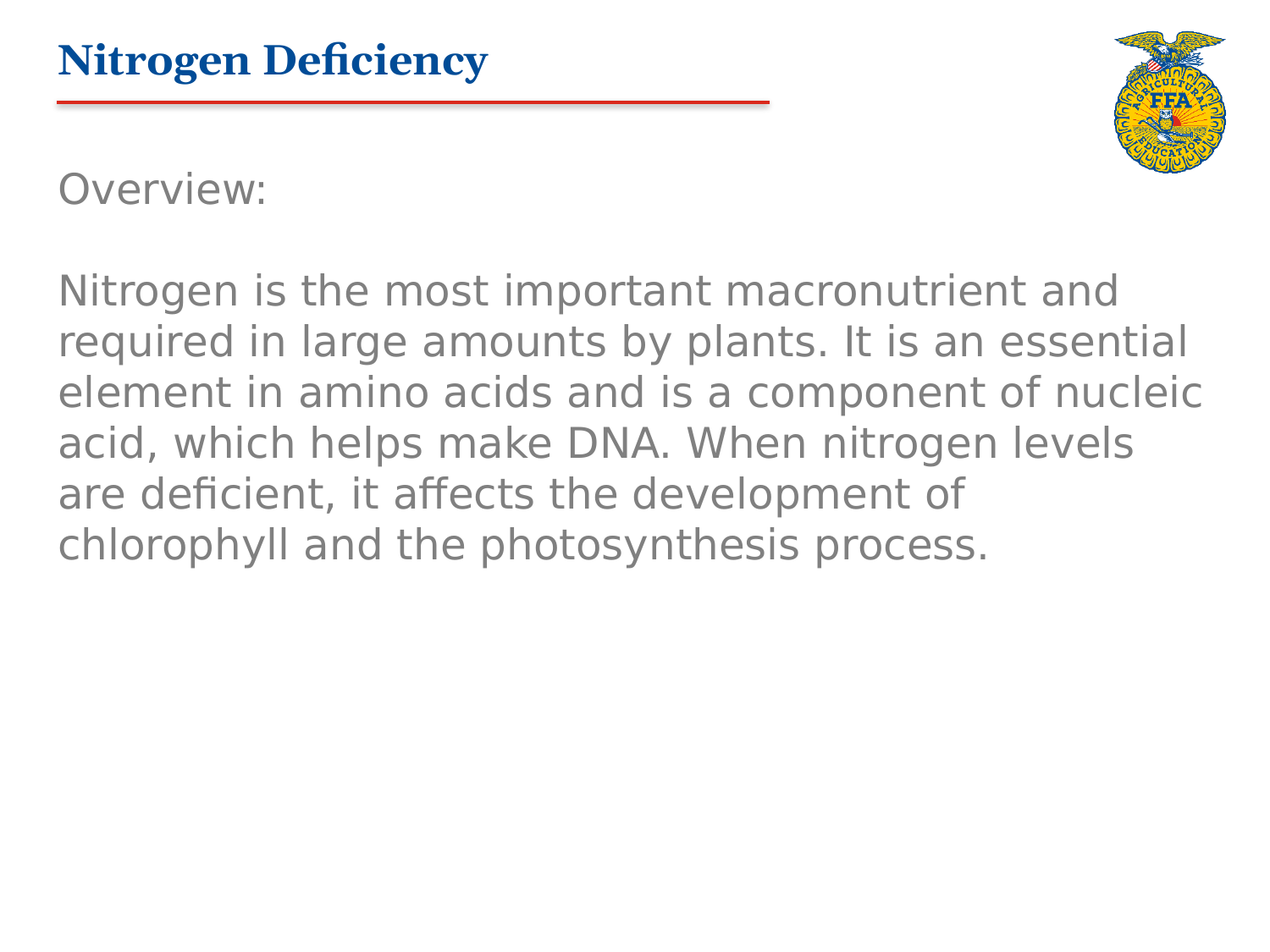

# Nitrogen Deficiency
Overview:

Nitrogen is the most important macronutrient and required in large amounts by plants. It is an essential element in amino acids and is a component of nucleic acid, which helps make DNA. When nitrogen levels are deficient, it affects the development of chlorophyll and the photosynthesis process.